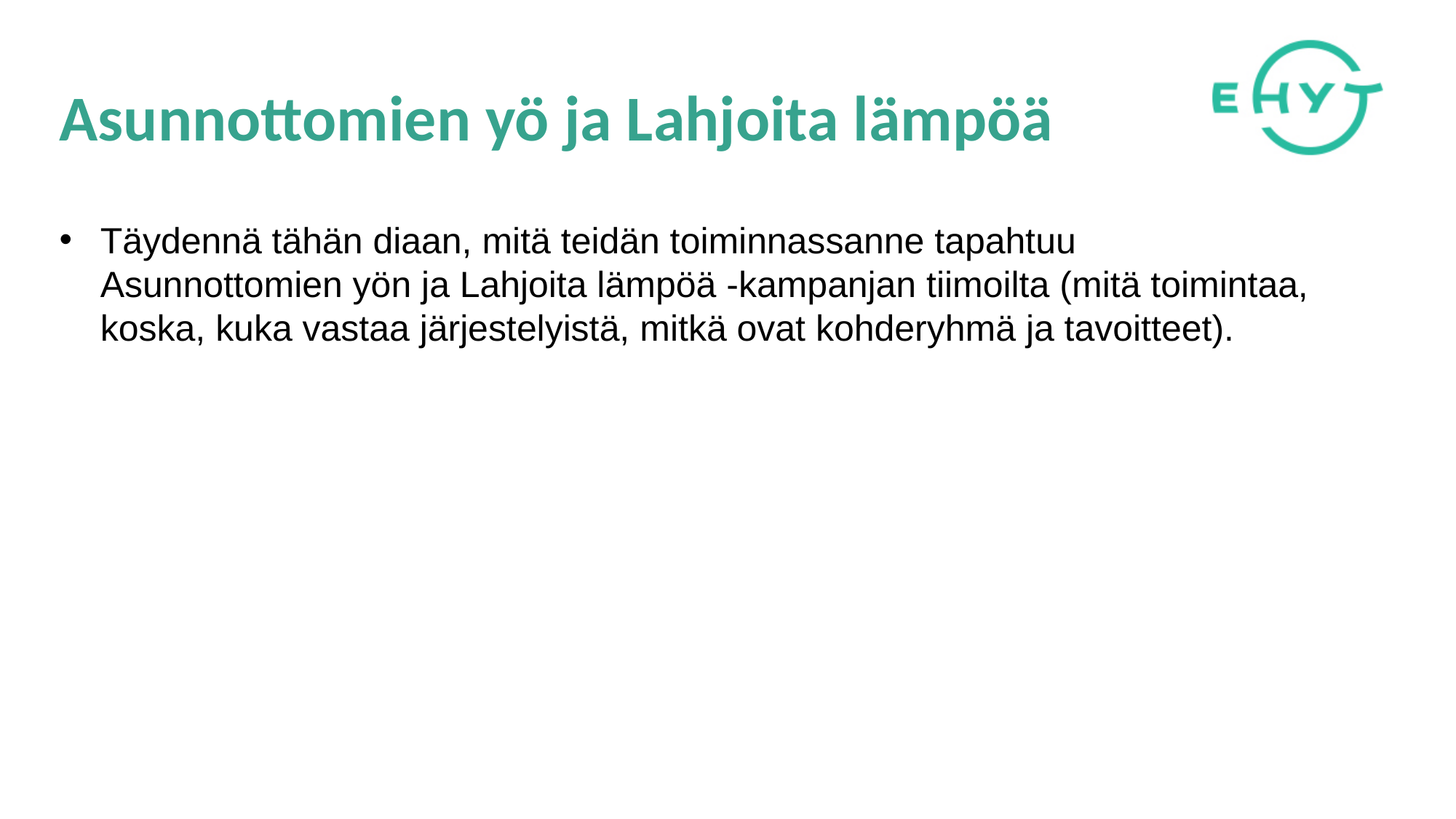

# Asunnottomien yö ja Lahjoita lämpöä
Täydennä tähän diaan, mitä teidän toiminnassanne tapahtuu Asunnottomien yön ja Lahjoita lämpöä -kampanjan tiimoilta (mitä toimintaa, koska, kuka vastaa järjestelyistä, mitkä ovat kohderyhmä ja tavoitteet).